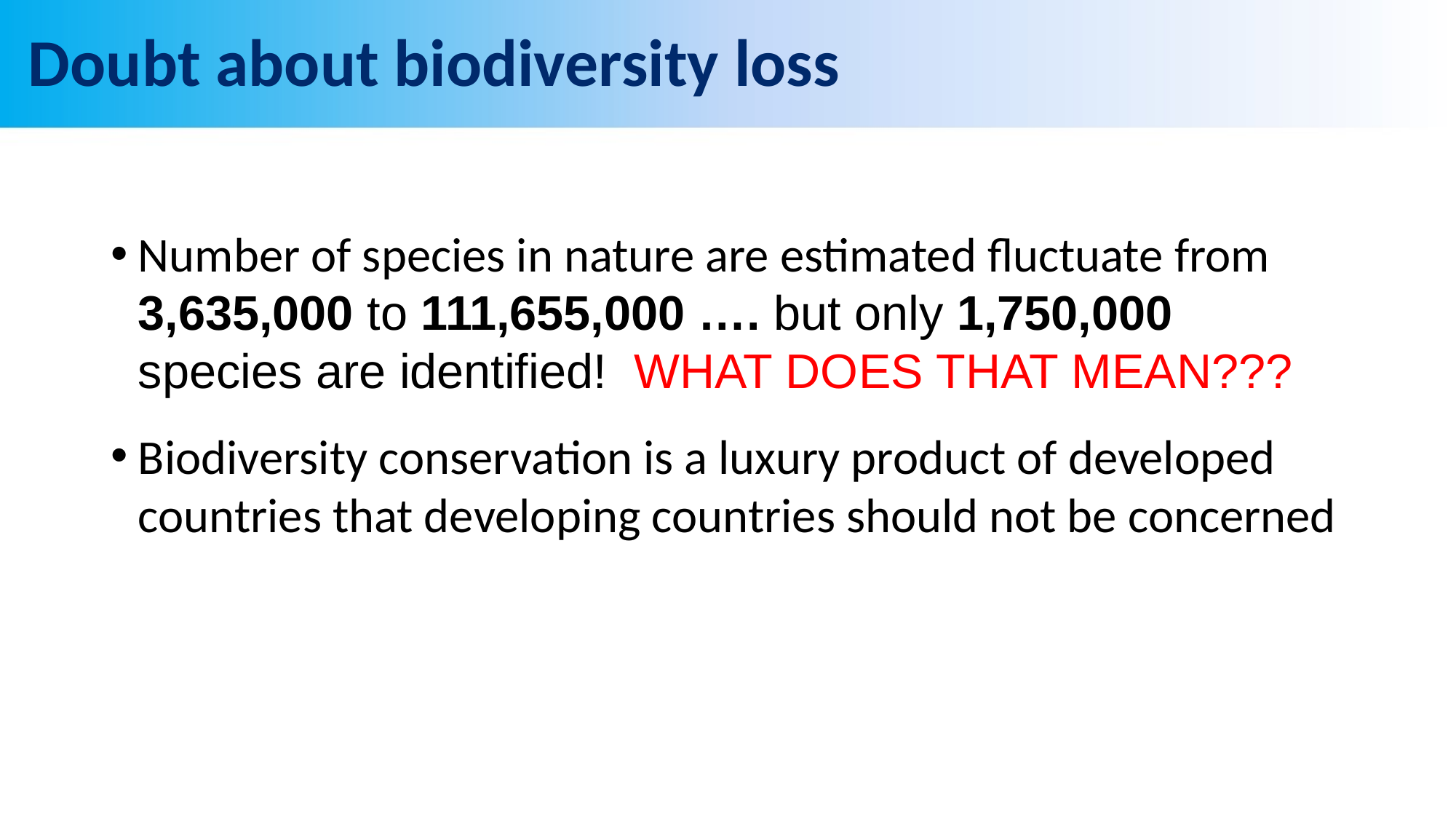

# Doubt about biodiversity loss
Number of species in nature are estimated fluctuate from  3,635,000 to 111,655,000 …. but only 1,750,000 species are identified!  WHAT DOES THAT MEAN???
Biodiversity conservation is a luxury product of developed countries that developing countries should not be concerned